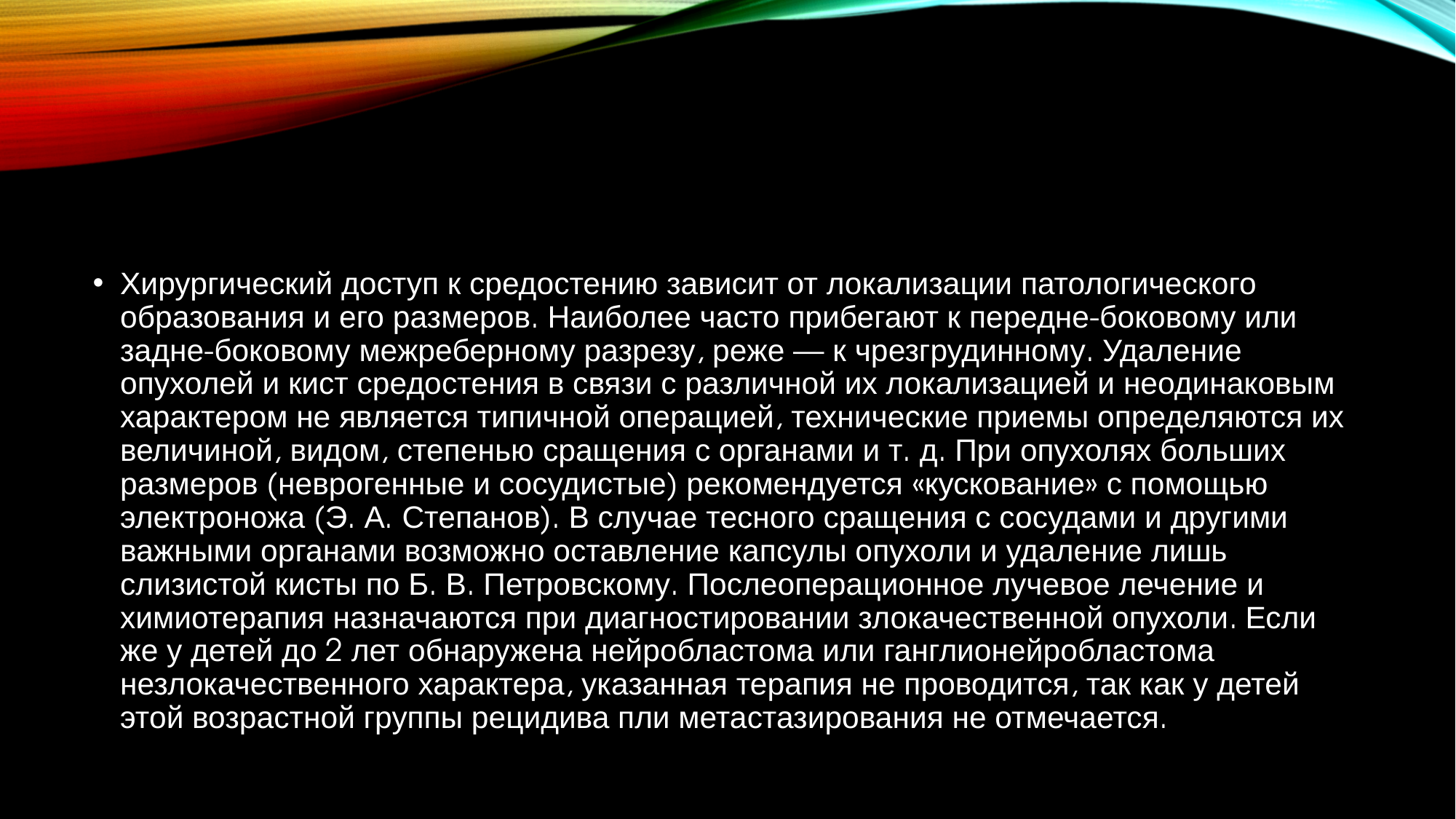

#
Хирургический доступ к средостению зависит от локализации патологического образования и его размеров. Наиболее часто прибегают к передне-боковому или задне-боковому межреберному разрезу, реже — к чрезгрудинному. Удаление опухолей и кист средостения в связи с различной их локализацией и неодинаковым характером не является типичной операцией, технические приемы определяются их величиной, видом, степенью сращения с органами и т. д. При опухолях больших размеров (неврогенные и сосудистые) рекомендуется «кускование» с помощью электроножа (Э. А. Степанов). В случае тесного сращения с сосудами и другими важными органами возможно оставление капсулы опухоли и удаление лишь слизистой кисты по Б. В. Петровскому. Послеоперационное лучевое лечение и химиотерапия назначаются при диагностировании злокачественной опухоли. Если же у детей до 2 лет обнаружена нейробластома или ганглионейробластома незлокачественного характера, указанная терапия не проводится, так как у детей этой возрастной группы рецидива пли метастазирования не отмечается.